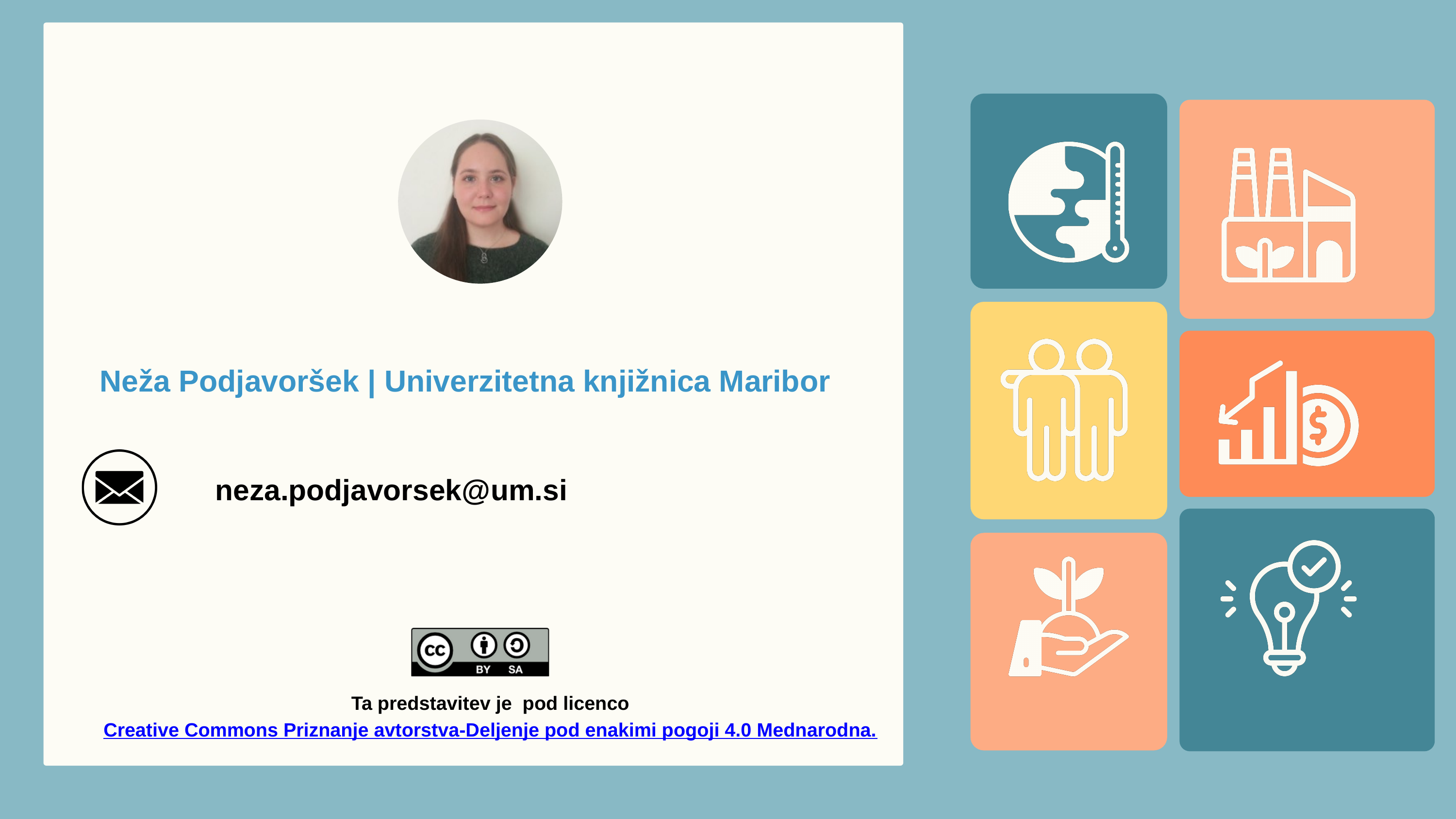

Neža Podjavoršek | Univerzitetna knjižnica Maribor

neza.podjavorsek@um.si

Ta predstavitev je  pod licenco  Creative Commons Priznanje avtorstva-Deljenje pod enakimi pogoji 4.0 Mednarodna.